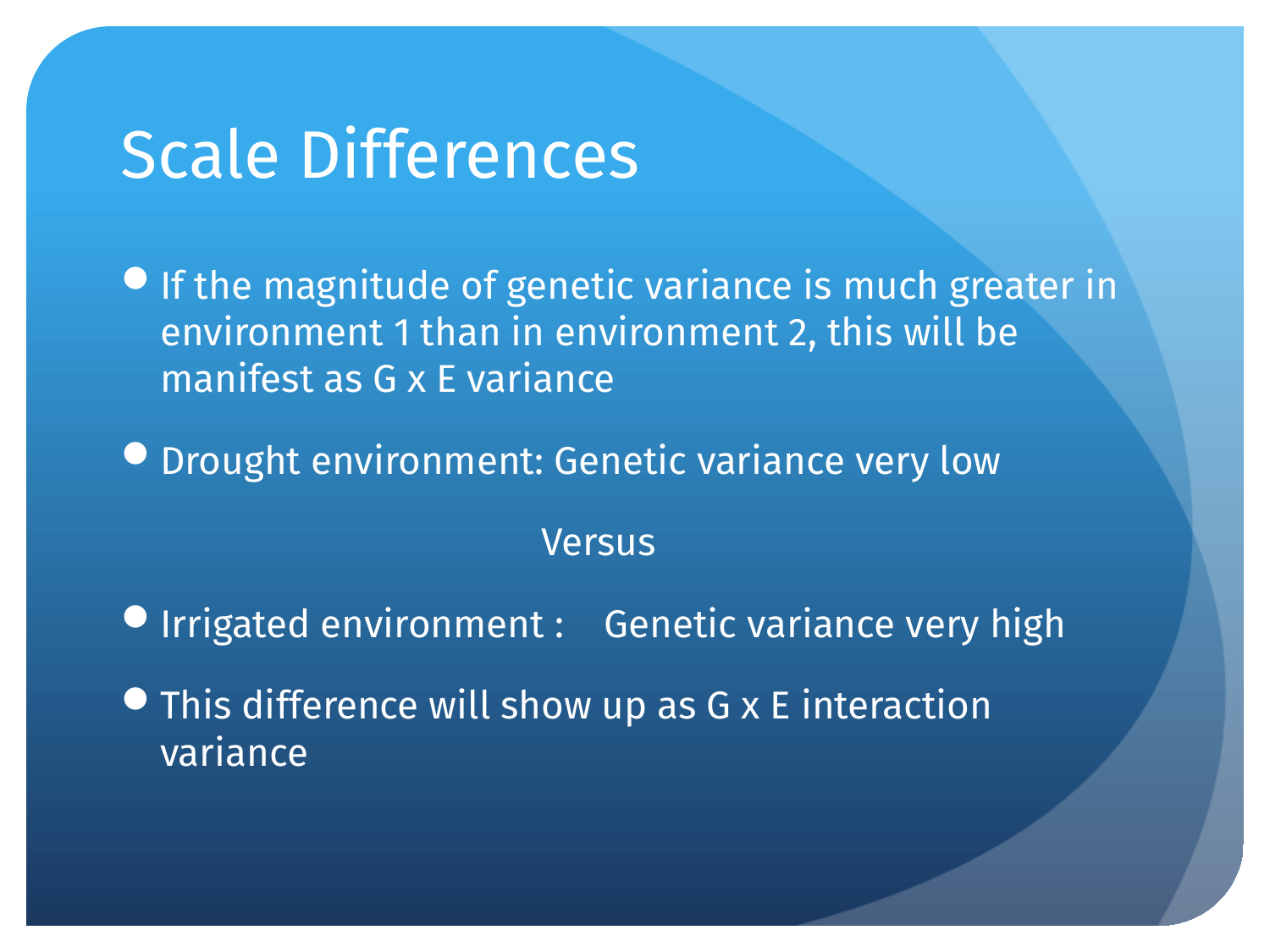

# Scale Differences
If the magnitude of genetic variance is much greater in environment 1 than in environment 2, this will be manifest as G x E variance
Drought environment: Genetic variance very low
				Versus
Irrigated environment :    Genetic variance very high
This difference will show up as G x E interaction variance